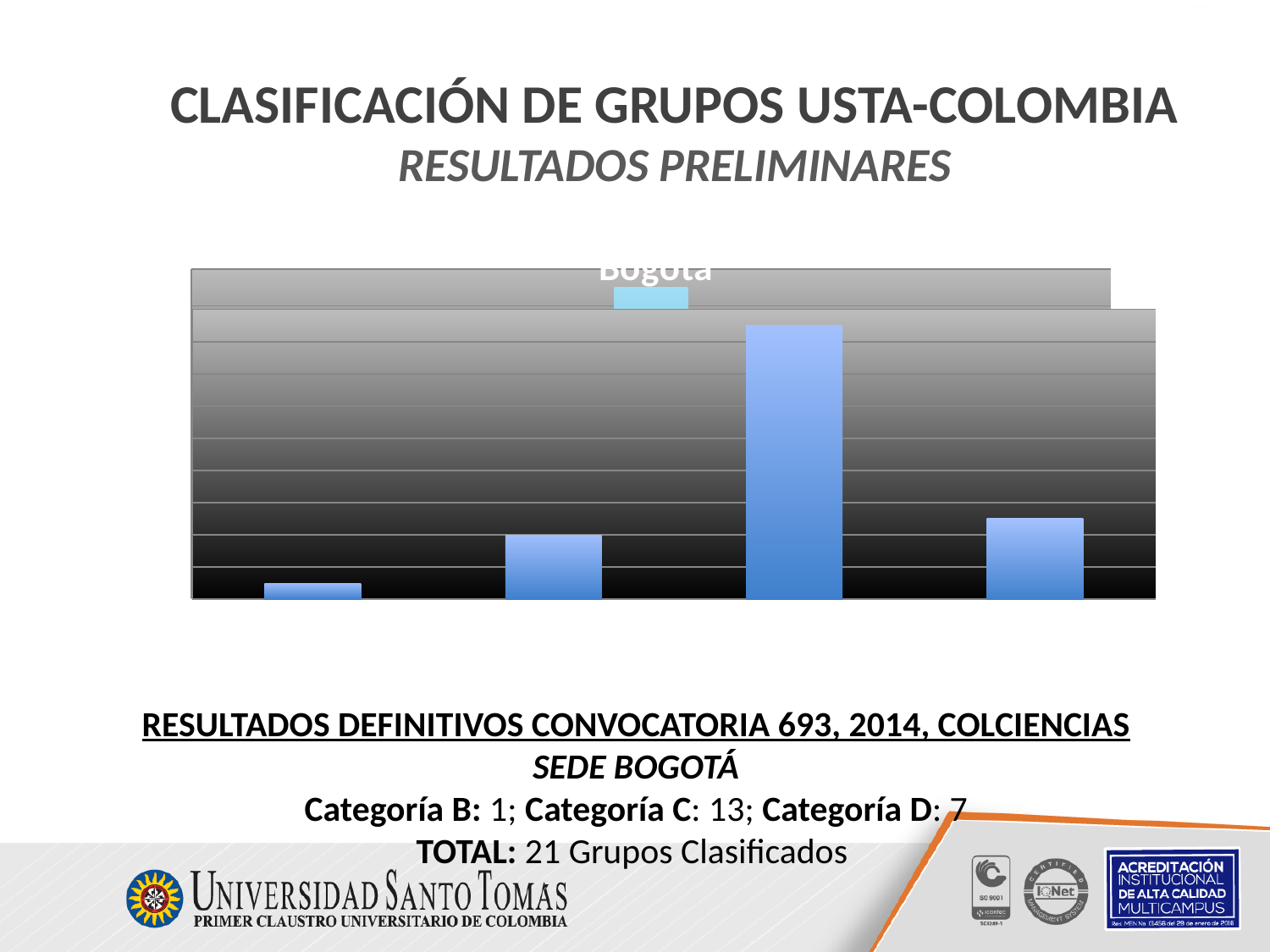

# CLASIFICACIÓN DE GRUPOS USTA-COLOMBIA Resultados Preliminares

[unsupported chart]

### Chart: Bogotá

| Category | N° Grupos |
|---|---|
| Categoría A1 | 1.0 |
| Categoría B | 4.0 |
| Categoría C | 17.0 |
| Categoría D | 5.0 |
RESULTADOS DEFINITIVOS CONVOCATORIA 693, 2014, COLCIENCIAS
SEDE BOGOTÁ
Categoría B: 1; Categoría C: 13; Categoría D: 7
TOTAL: 21 Grupos Clasificados